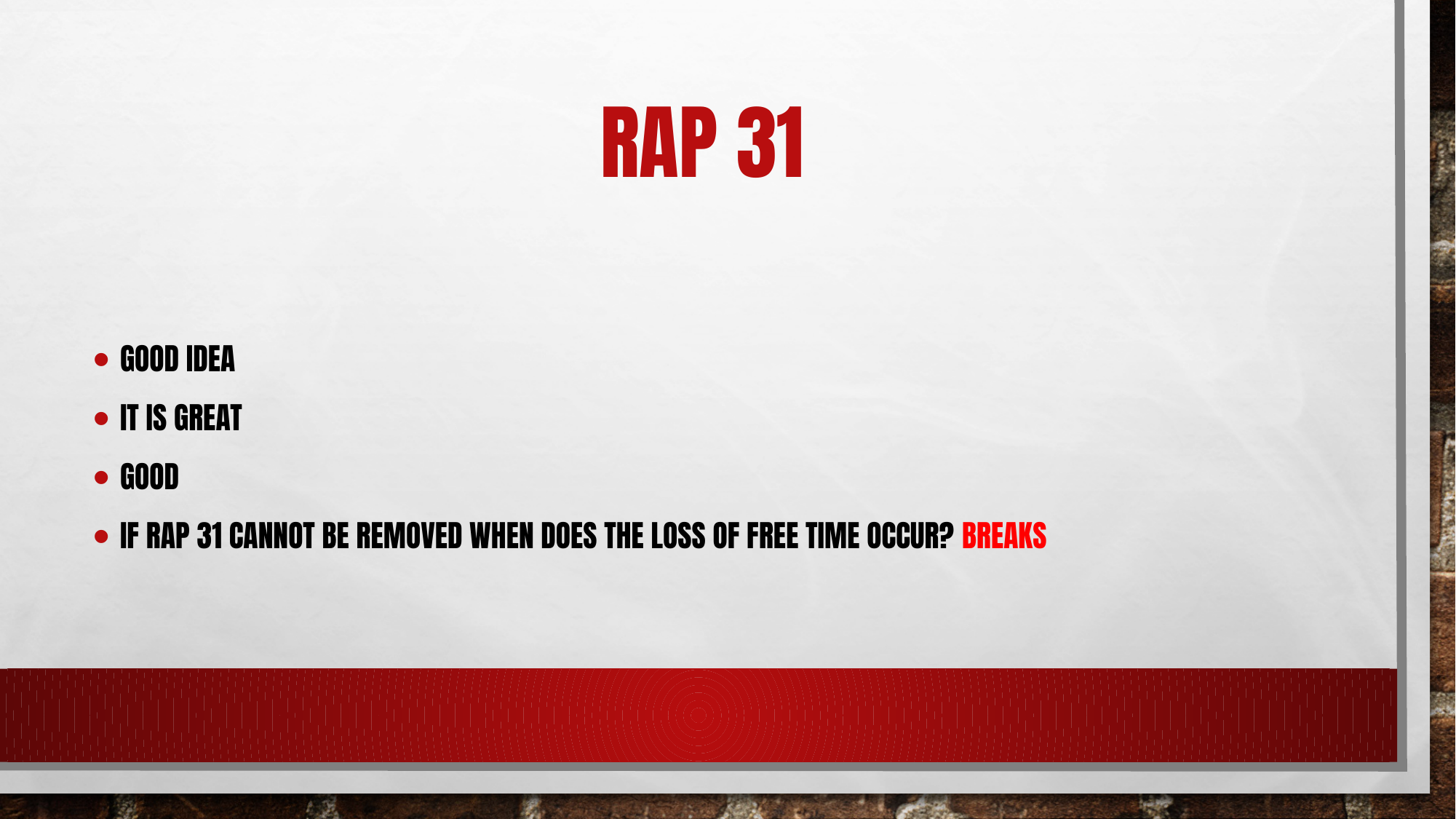

# RAP 31
Good idea
It is great
Good
If Rap 31 cannot be removed when does the loss of free time occur? breaks